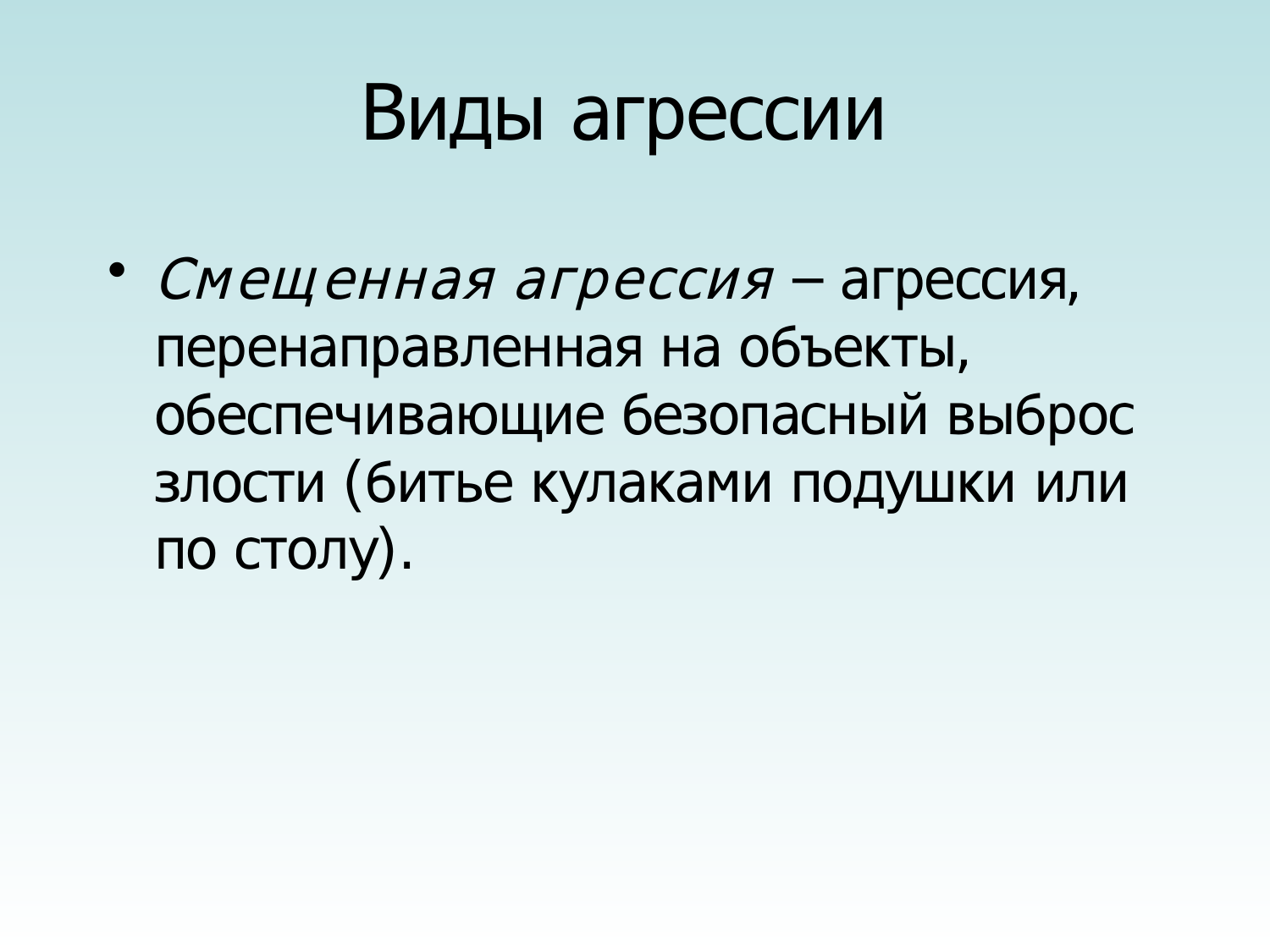

# Виды агрессии
Смещенная агрессия – агрессия, перенаправленная на объекты, обеспечивающие безопасный выброс злости (битье кулаками подушки или по столу).